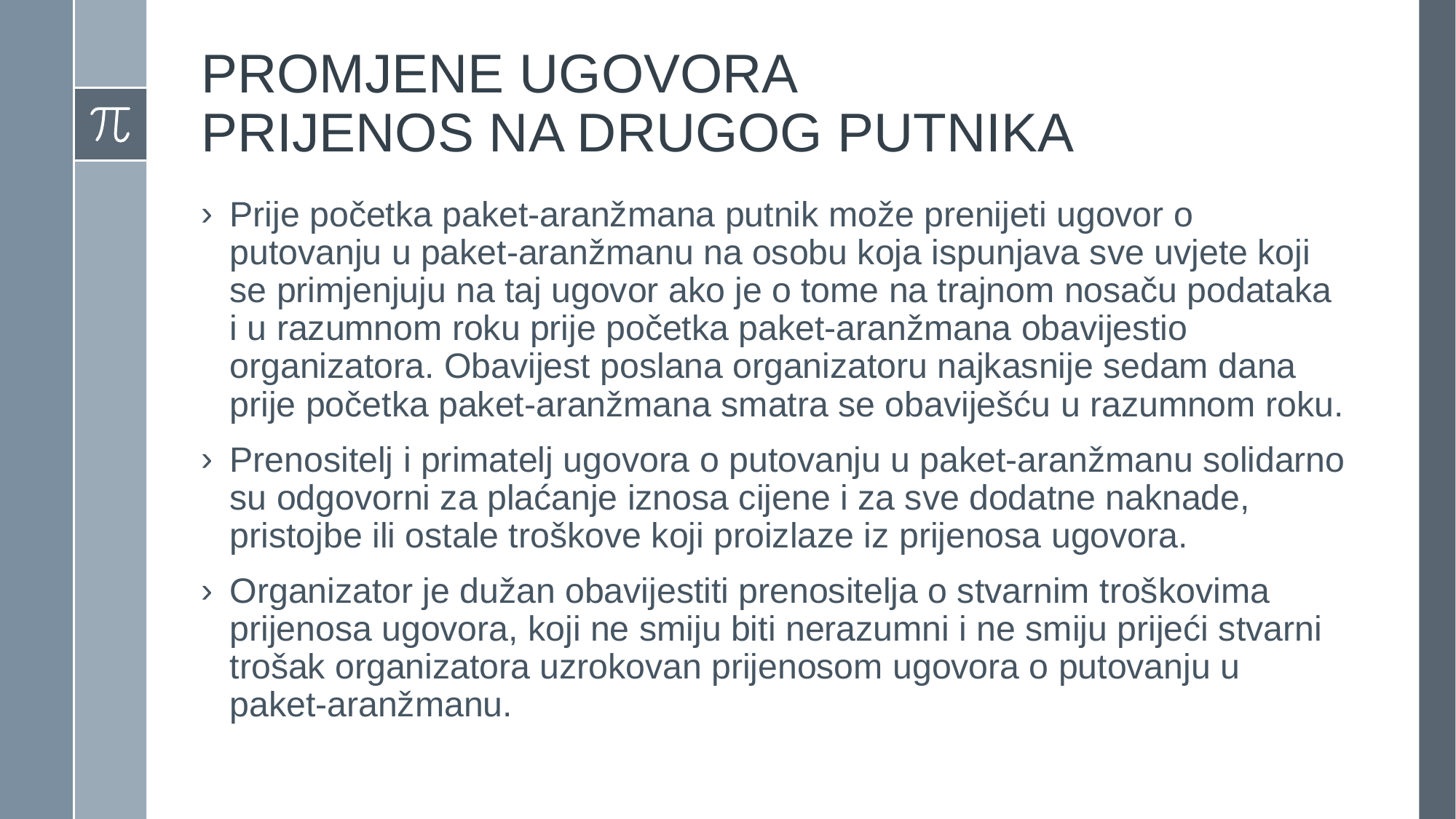

# PROMJENE UGOVORA PRIJENOS NA DRUGOG PUTNIKA
Prije početka paket-aranžmana putnik može prenijeti ugovor o putovanju u paket-aranžmanu na osobu koja ispunjava sve uvjete koji se primjenjuju na taj ugovor ako je o tome na trajnom nosaču podataka i u razumnom roku prije početka paket-aranžmana obavijestio organizatora. Obavijest poslana organizatoru najkasnije sedam dana prije početka paket-aranžmana smatra se obaviješću u razumnom roku.
Prenositelj i primatelj ugovora o putovanju u paket-aranžmanu solidarno su odgovorni za plaćanje iznosa cijene i za sve dodatne naknade, pristojbe ili ostale troškove koji proizlaze iz prijenosa ugovora.
Organizator je dužan obavijestiti prenositelja o stvarnim troškovima prijenosa ugovora, koji ne smiju biti nerazumni i ne smiju prijeći stvarni trošak organizatora uzrokovan prijenosom ugovora o putovanju u paket-aranžmanu.